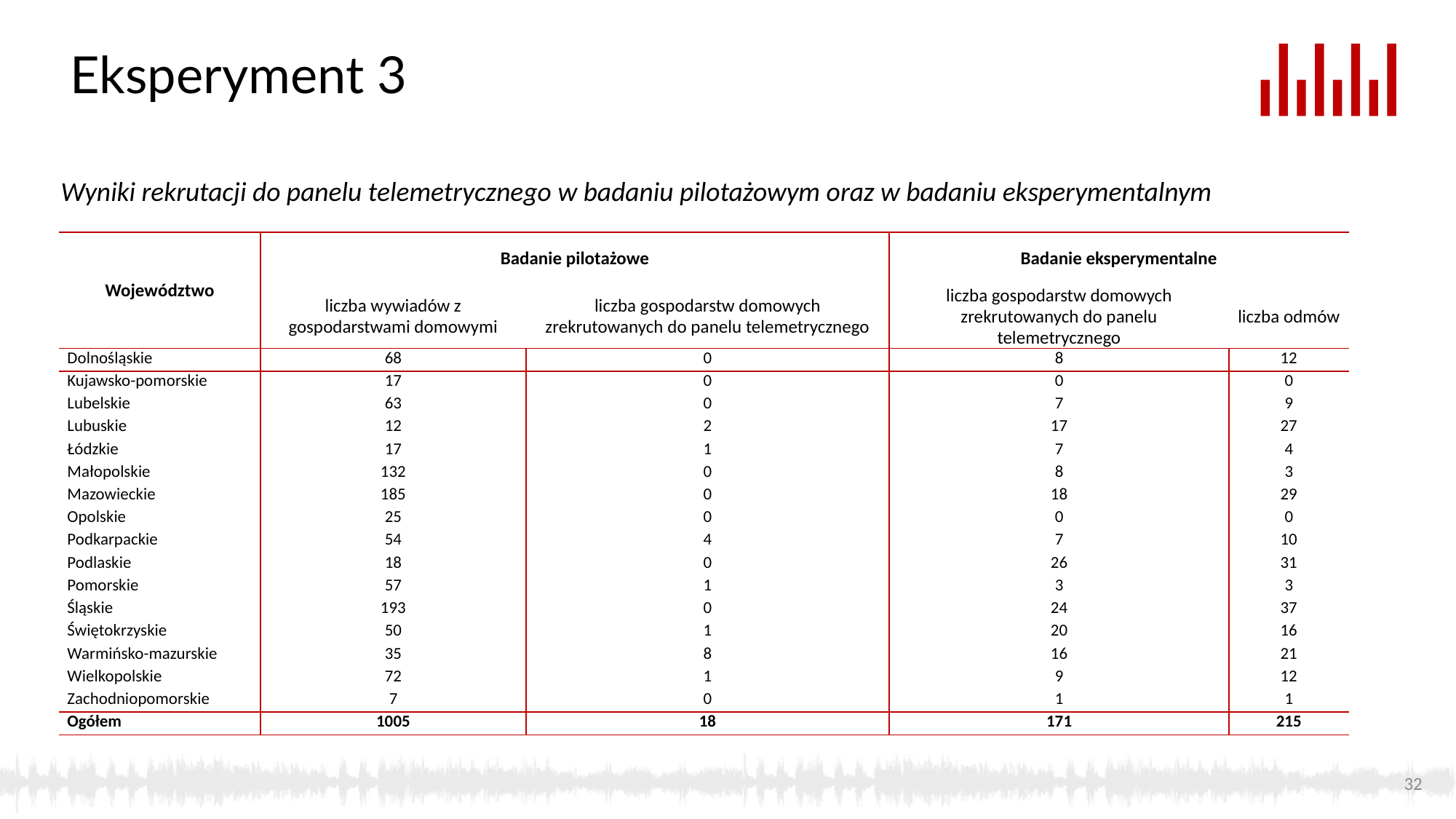

# Eksperyment 3
Wyniki rekrutacji do panelu telemetrycznego w badaniu pilotażowym oraz w badaniu eksperymentalnym
| Województwo | Badanie pilotażowe |  | Badanie eksperymentalne |  |
| --- | --- | --- | --- | --- |
|  | liczba wywiadów z gospodarstwami domowymi | liczba gospodarstw domowych zrekrutowanych do panelu telemetrycznego | liczba gospodarstw domowych zrekrutowanych do panelu telemetrycznego | liczba odmów |
| Dolnośląskie | 68 | 0 | 8 | 12 |
| Kujawsko-pomorskie | 17 | 0 | 0 | 0 |
| Lubelskie | 63 | 0 | 7 | 9 |
| Lubuskie | 12 | 2 | 17 | 27 |
| Łódzkie | 17 | 1 | 7 | 4 |
| Małopolskie | 132 | 0 | 8 | 3 |
| Mazowieckie | 185 | 0 | 18 | 29 |
| Opolskie | 25 | 0 | 0 | 0 |
| Podkarpackie | 54 | 4 | 7 | 10 |
| Podlaskie | 18 | 0 | 26 | 31 |
| Pomorskie | 57 | 1 | 3 | 3 |
| Śląskie | 193 | 0 | 24 | 37 |
| Świętokrzyskie | 50 | 1 | 20 | 16 |
| Warmińsko-mazurskie | 35 | 8 | 16 | 21 |
| Wielkopolskie | 72 | 1 | 9 | 12 |
| Zachodniopomorskie | 7 | 0 | 1 | 1 |
| Ogółem | 1005 | 18 | 171 | 215 |
32